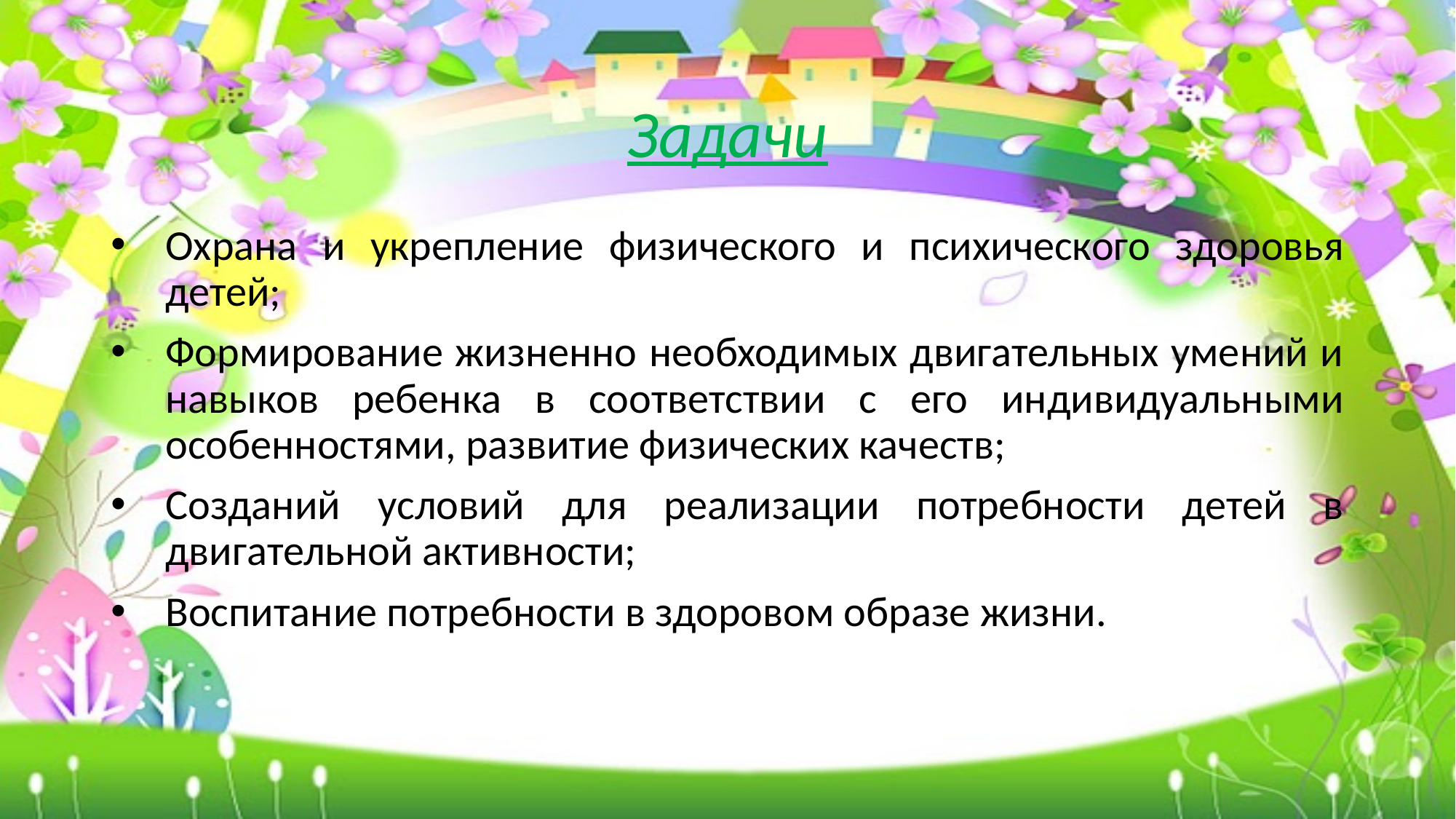

# Задачи
Охрана и укрепление физического и психического здоровья детей;
Формирование жизненно необходимых двигательных умений и навыков ребенка в соответствии с его индивидуальными особенностями, развитие физических качеств;
Созданий условий для реализации потребности детей в двигательной активности;
Воспитание потребности в здоровом образе жизни.